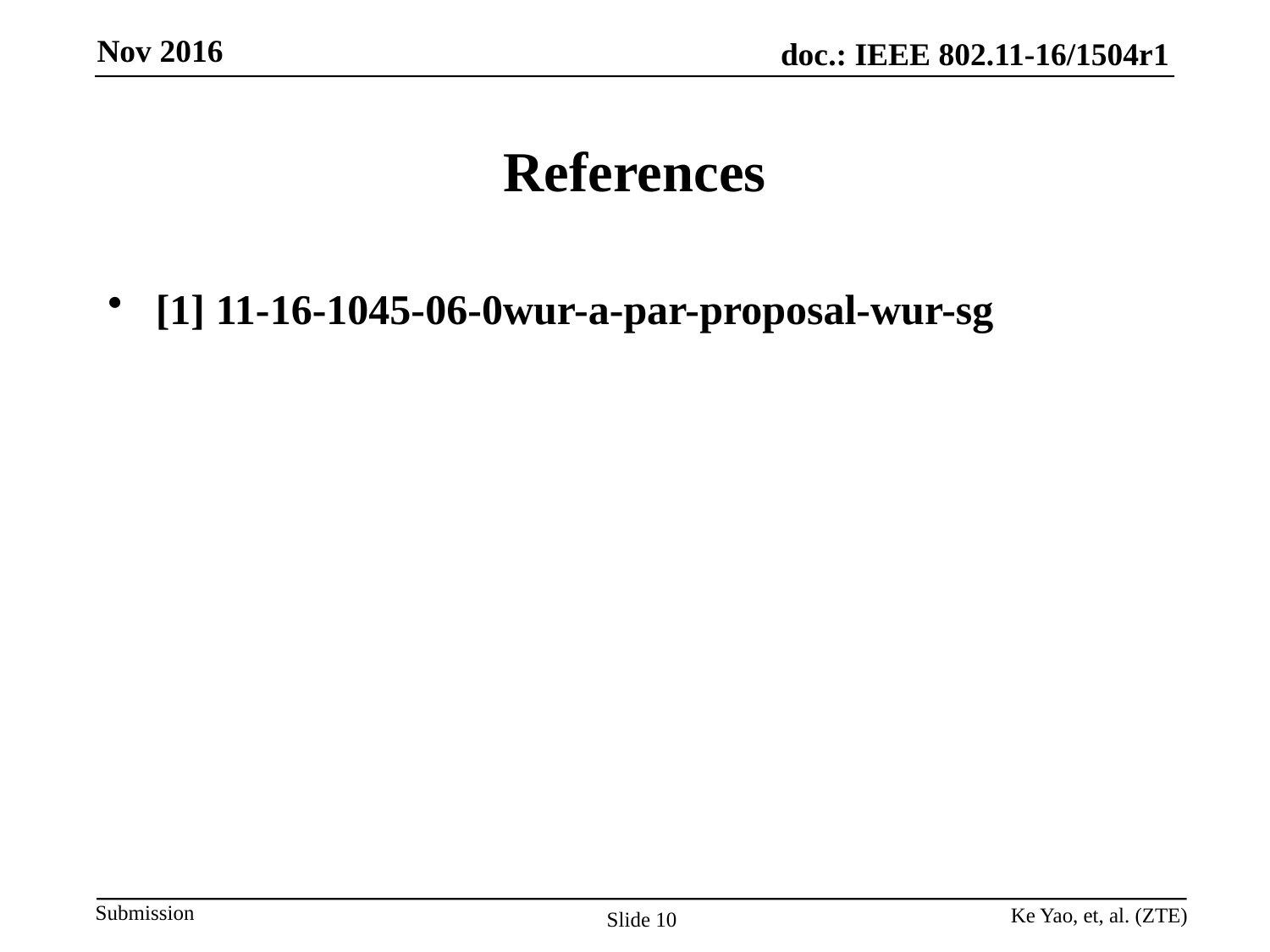

# References
[1] 11-16-1045-06-0wur-a-par-proposal-wur-sg

Ke Yao, et, al. (ZTE)
Slide 10